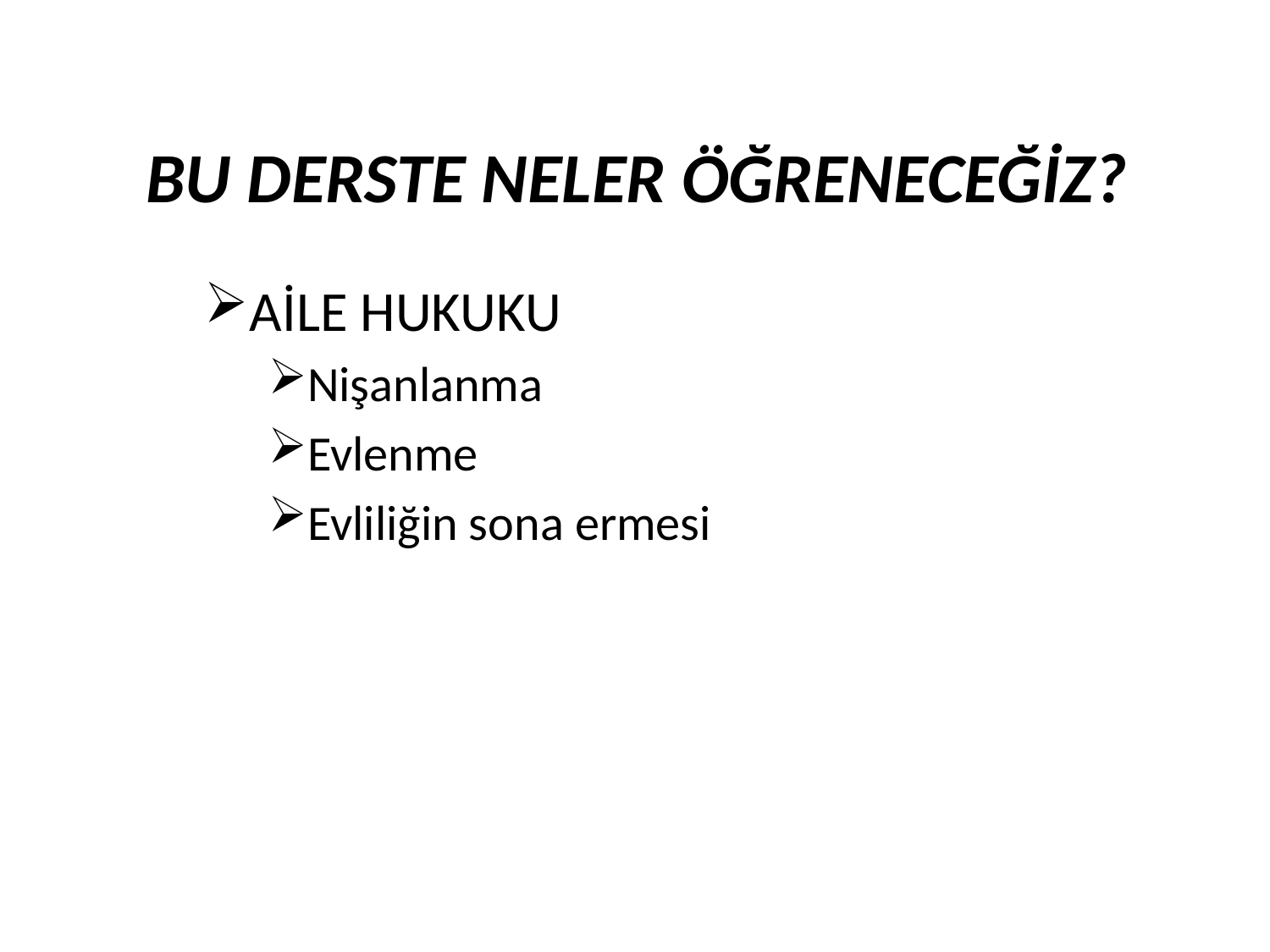

BU DERSTE NELER ÖĞRENECEĞİZ?

AİLE HUKUKU
Nişanlanma
Evlenme
Evliliğin sona ermesi